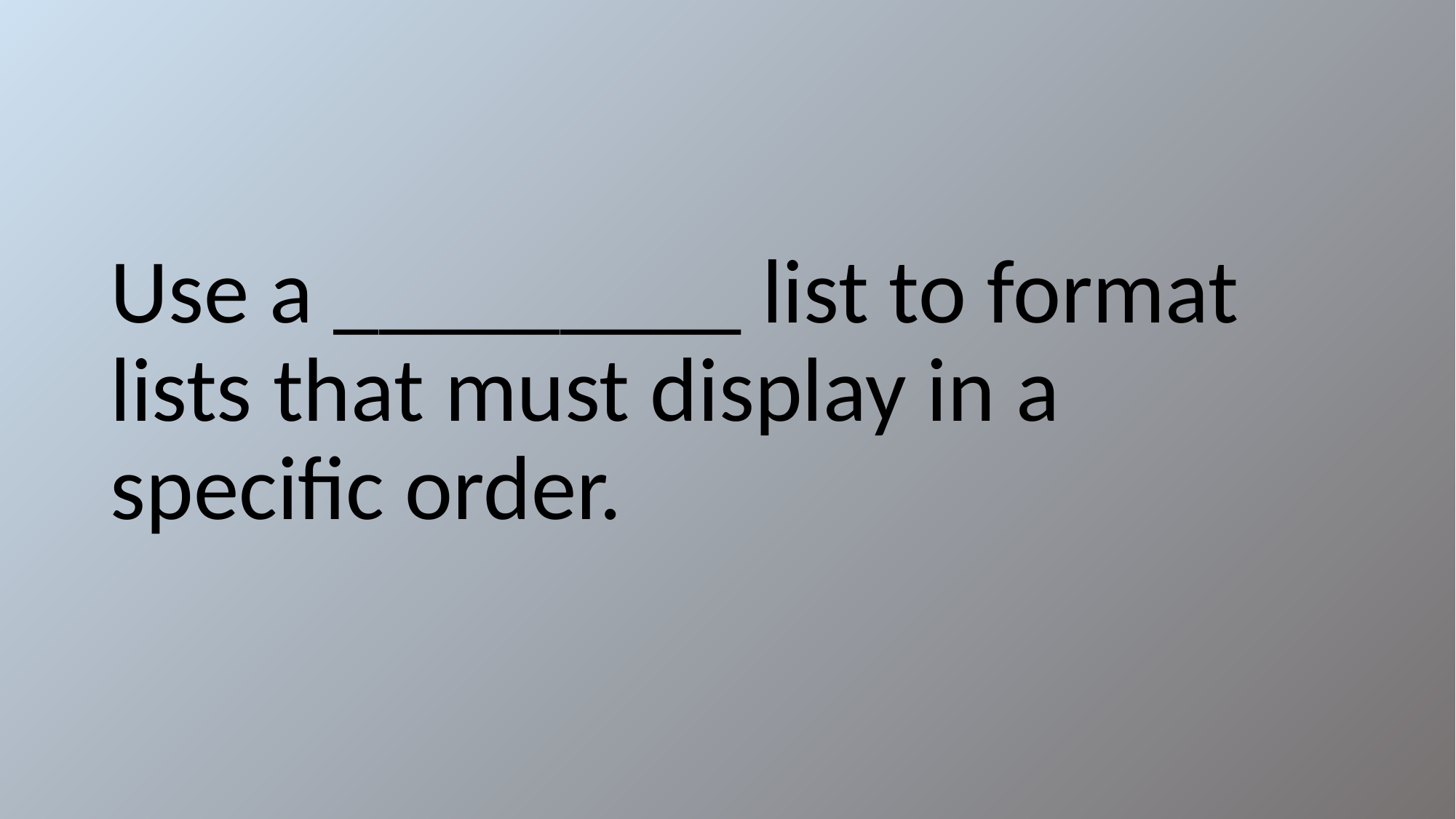

# Use a _________ list to format lists that must display in a specific order.